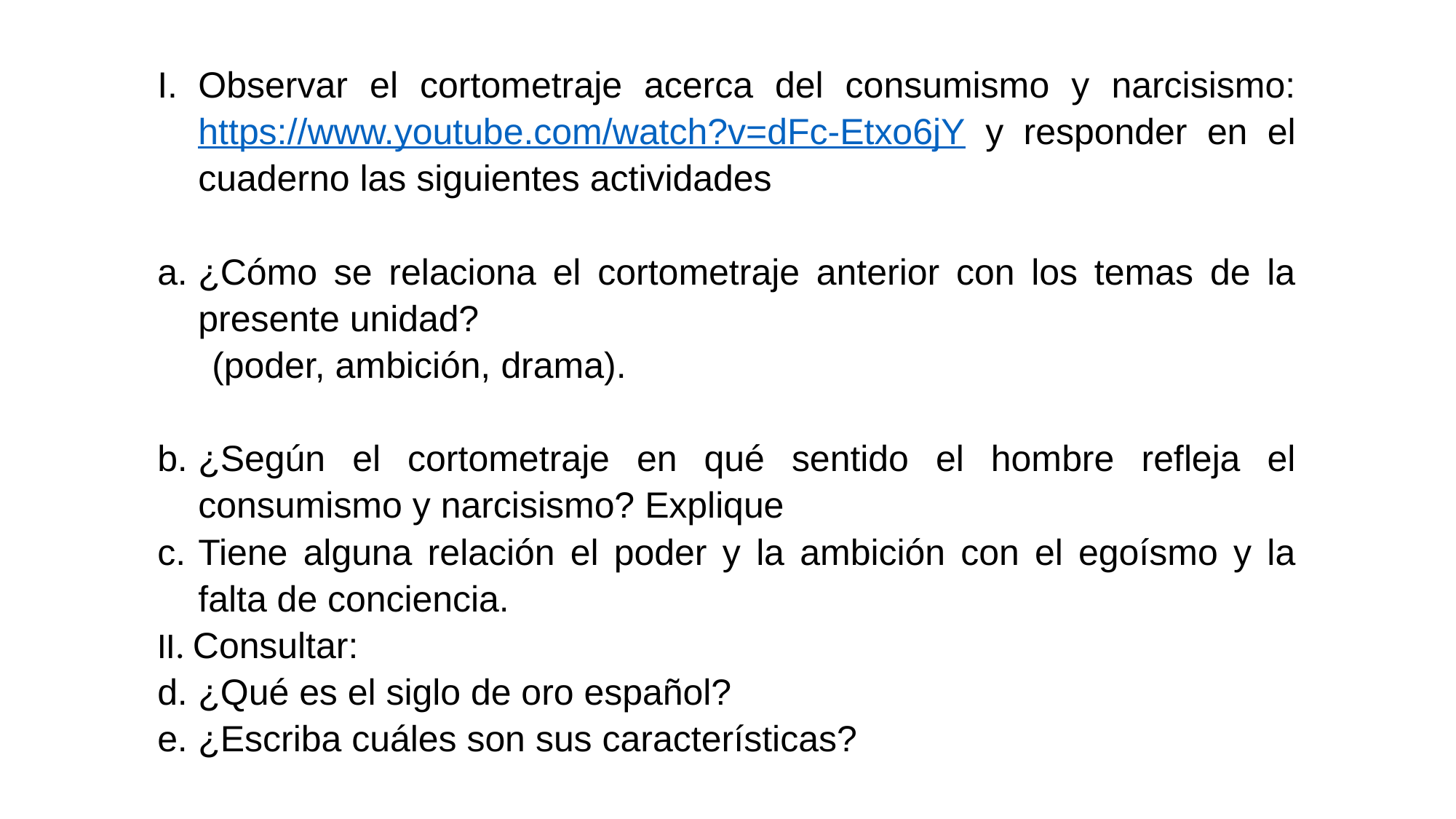

Observar el cortometraje acerca del consumismo y narcisismo: https://www.youtube.com/watch?v=dFc-Etxo6jY y responder en el cuaderno las siguientes actividades

¿Cómo se relaciona el cortometraje anterior con los temas de la presente unidad?
(poder, ambición, drama).

¿Según el cortometraje en qué sentido el hombre refleja el consumismo y narcisismo? Explique
Tiene alguna relación el poder y la ambición con el egoísmo y la falta de conciencia.
II. Consultar:
¿Qué es el siglo de oro español?
¿Escriba cuáles son sus características?